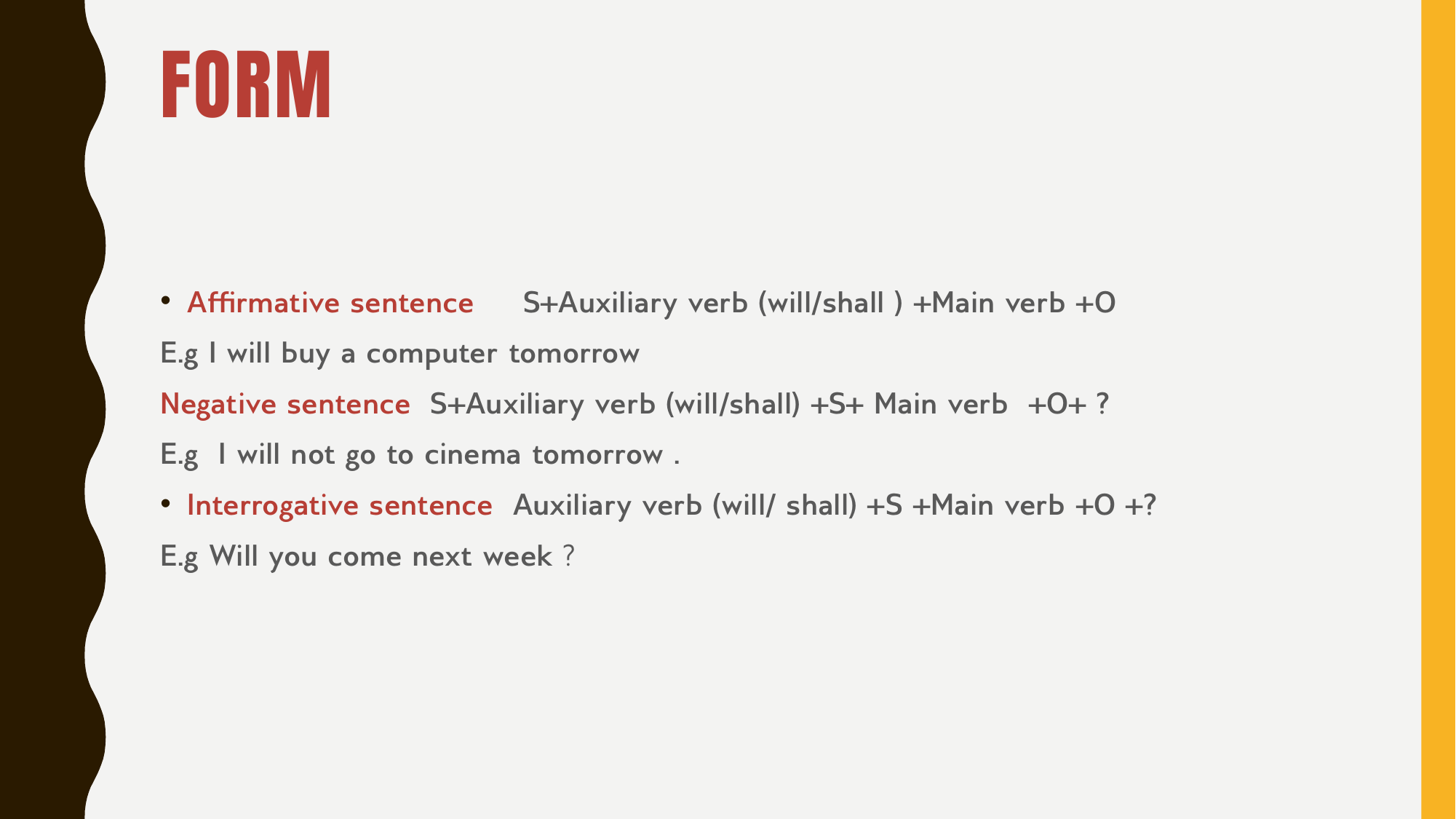

# Form
Affirmative sentence     S+Auxiliary verb (will/shall ) +Main verb +O
E.g I will buy a computer tomorrow
Negative sentence  S+Auxiliary verb (will/shall) +S+ Main verb  +O+ ?
E.g  I will not go to cinema tomorrow .
Interrogative sentence  Auxiliary verb (will/ shall) +S +Main verb +O +?
E.g Will you come next week ?